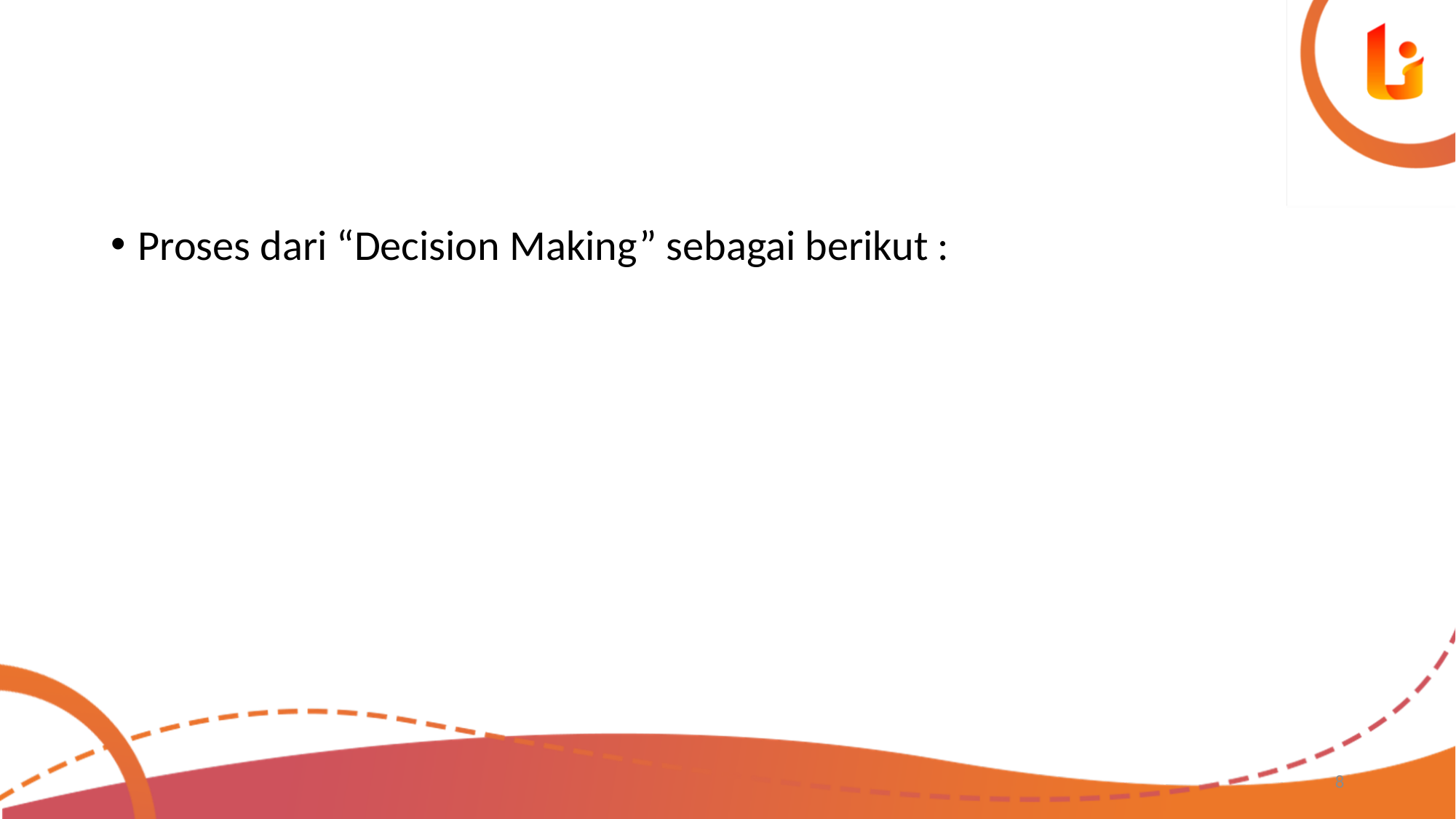

#
Proses dari “Decision Making” sebagai berikut :
8